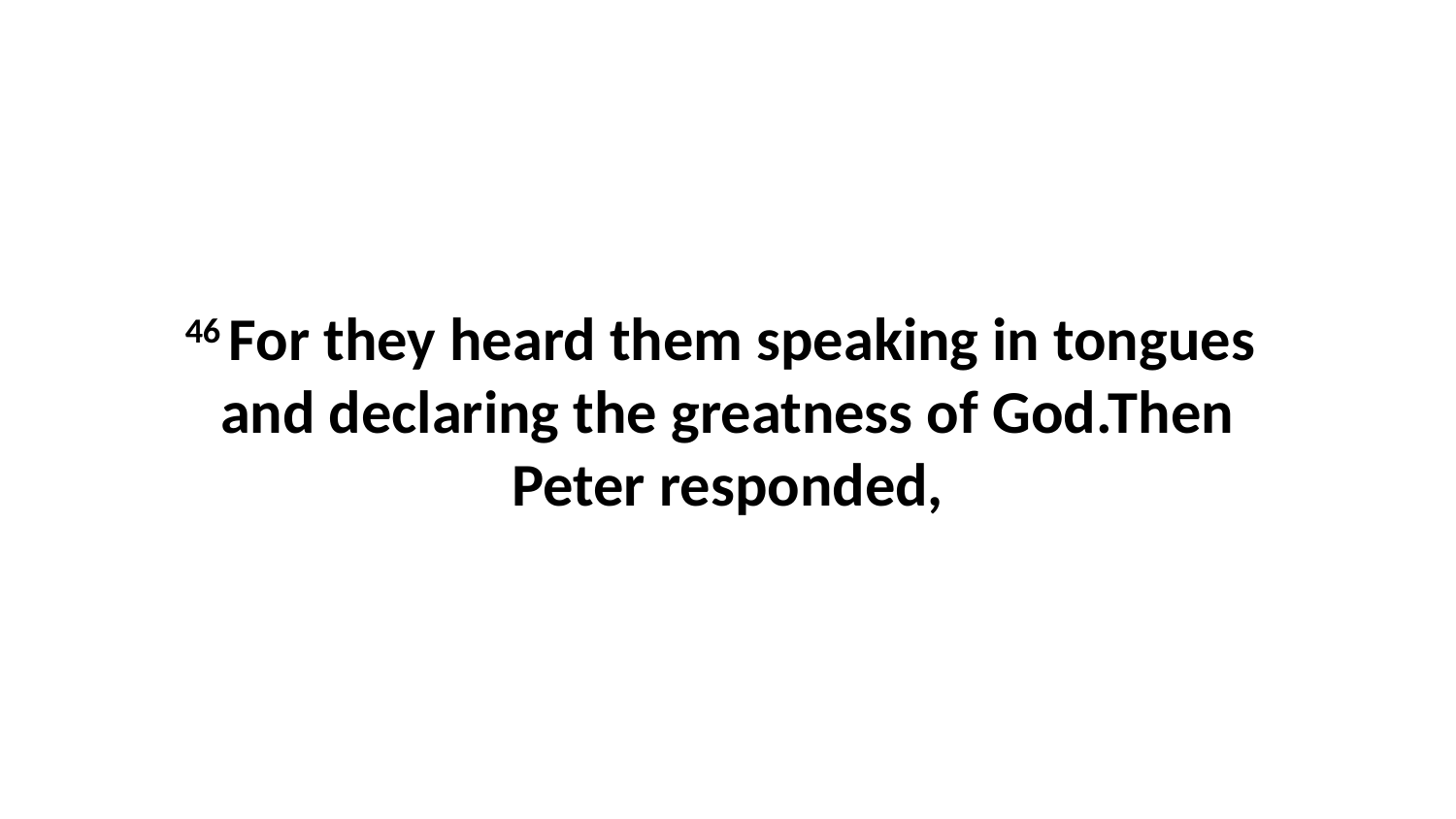

46 For they heard them speaking in tongues  and declaring the greatness of God.Then Peter responded,